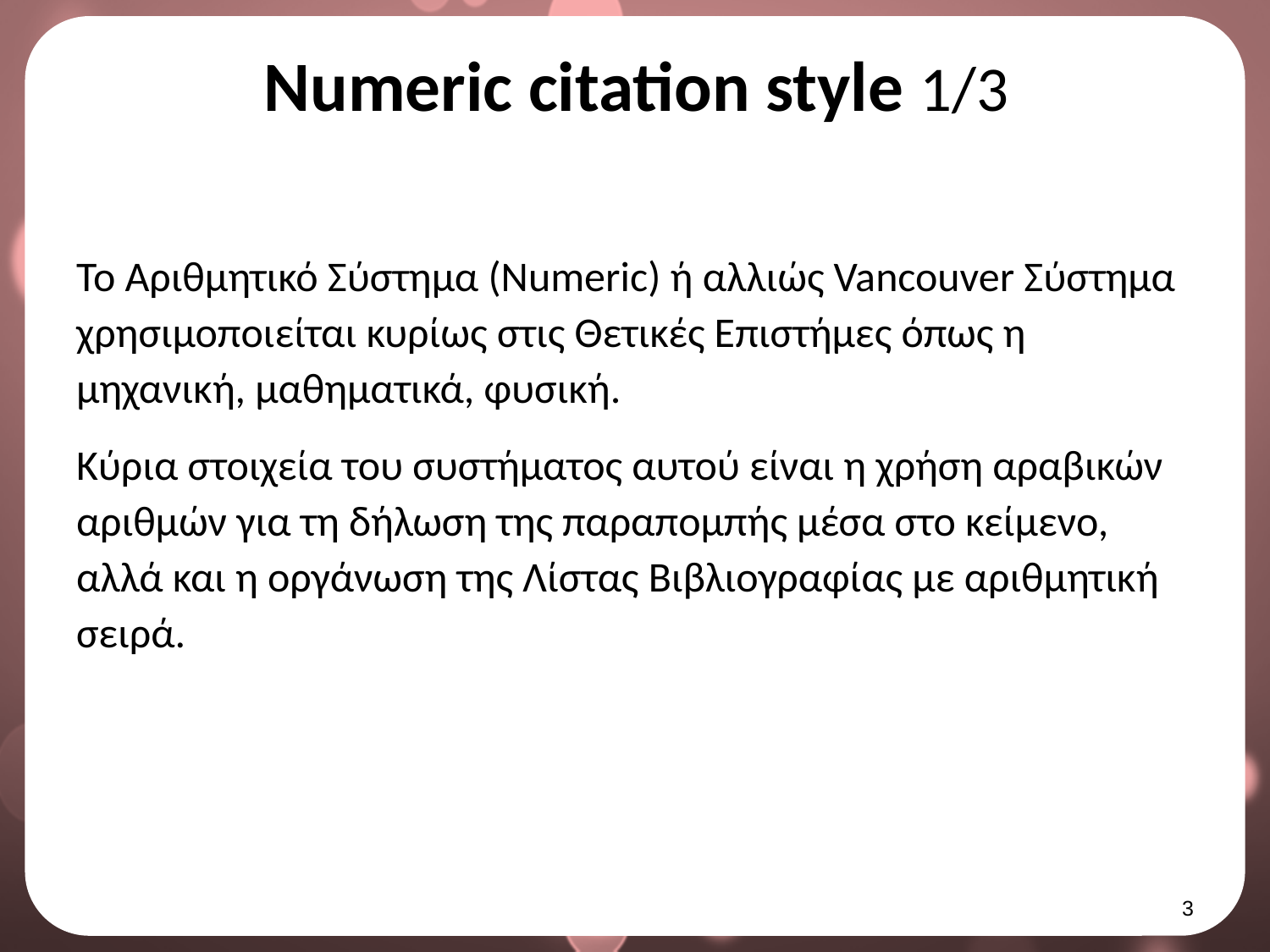

# Numeric citation style 1/3

Το Αριθμητικό Σύστημα (Numeric) ή αλλιώς Vancouver Σύστημα χρησιμοποιείται κυρίως στις Θετικές Επιστήμες όπως η μηχανική, μαθηματικά, φυσική.
Κύρια στοιχεία του συστήματος αυτού είναι η χρήση αραβικών αριθμών για τη δήλωση της παραπομπής μέσα στο κείμενο, αλλά και η οργάνωση της Λίστας Βιβλιογραφίας με αριθμητική σειρά.

3